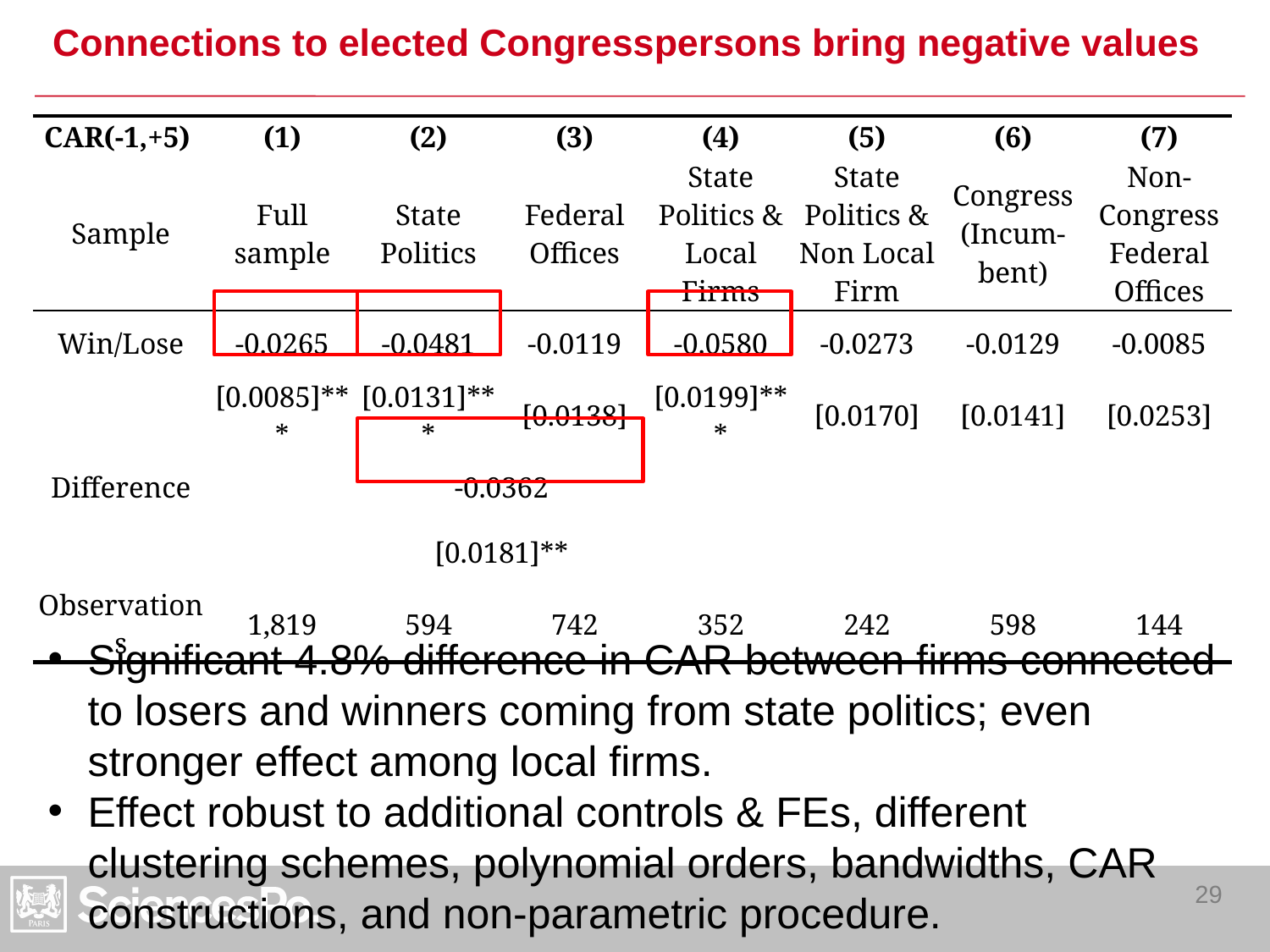

# Connections to elected Congresspersons bring negative values
| CAR(-1,+5) | (1) | (2) | (3) | (4) | (5) | (6) | (7) |
| --- | --- | --- | --- | --- | --- | --- | --- |
| Sample | Full sample | State Politics | Federal Offices | State Politics & Local Firms | State Politics & Non Local Firm | Congress (Incum-bent) | Non-Congress Federal Offices |
| Win/Lose | -0.0265 | -0.0481 | -0.0119 | -0.0580 | -0.0273 | -0.0129 | -0.0085 |
|  | [0.0085]\*\*\* | [0.0131]\*\*\* | [0.0138] | [0.0199]\*\*\* | [0.0170] | [0.0141] | [0.0253] |
| Difference |  | -0.0362 |  |  |  |  |  |
|  |  | [0.0181]\*\* |  |  |  |  |  |
| Observations | 1,819 | 594 | 742 | 352 | 242 | 598 | 144 |

Significant 4.8% difference in CAR between firms connected to losers and winners coming from state politics; even stronger effect among local firms.
Effect robust to additional controls & FEs, different clustering schemes, polynomial orders, bandwidths, CAR constructions, and non-parametric procedure.
29